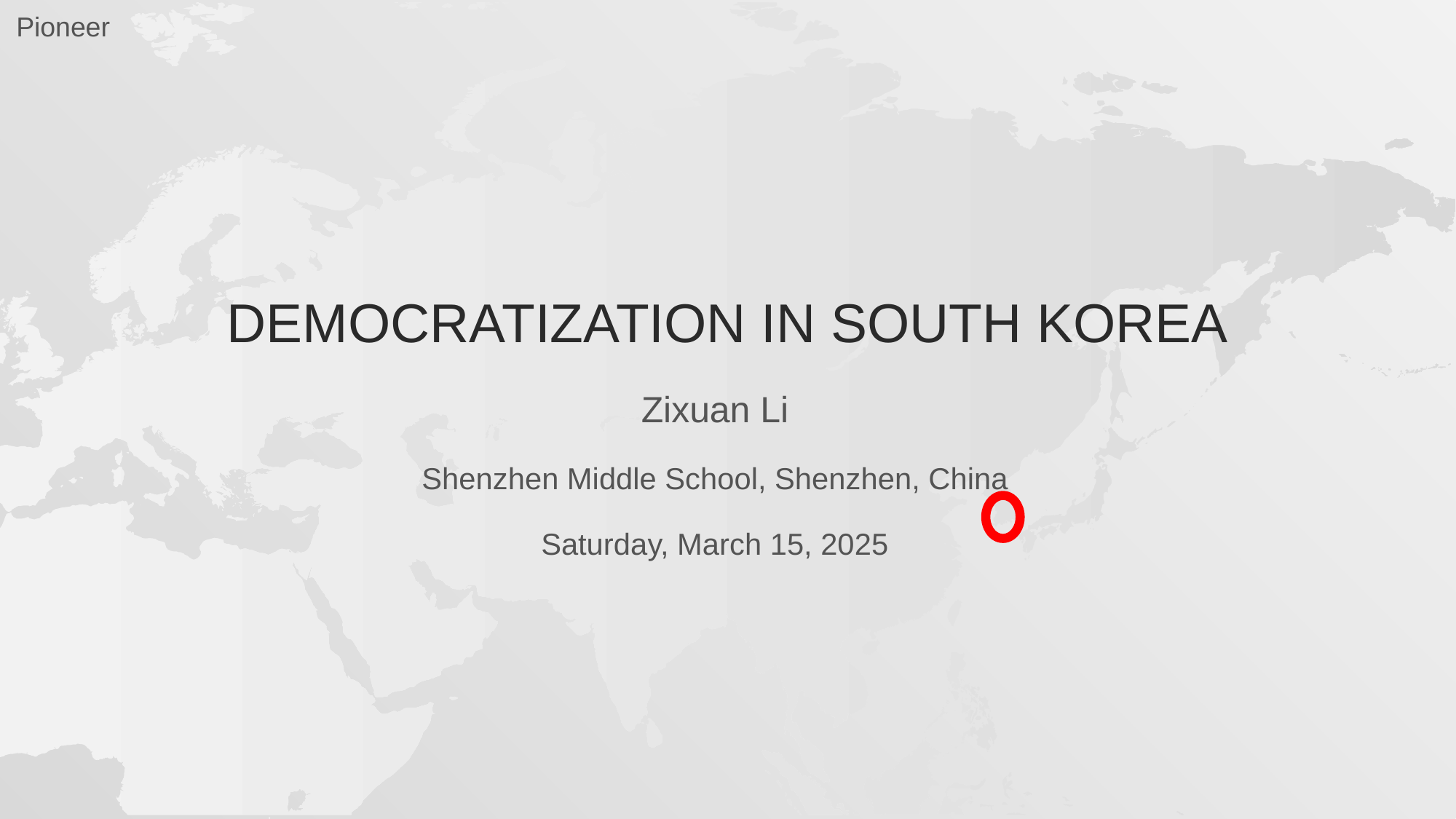

# Democratization in South Korea
Zixuan Li

Shenzhen Middle School, Shenzhen, China

Saturday, March 15, 2025